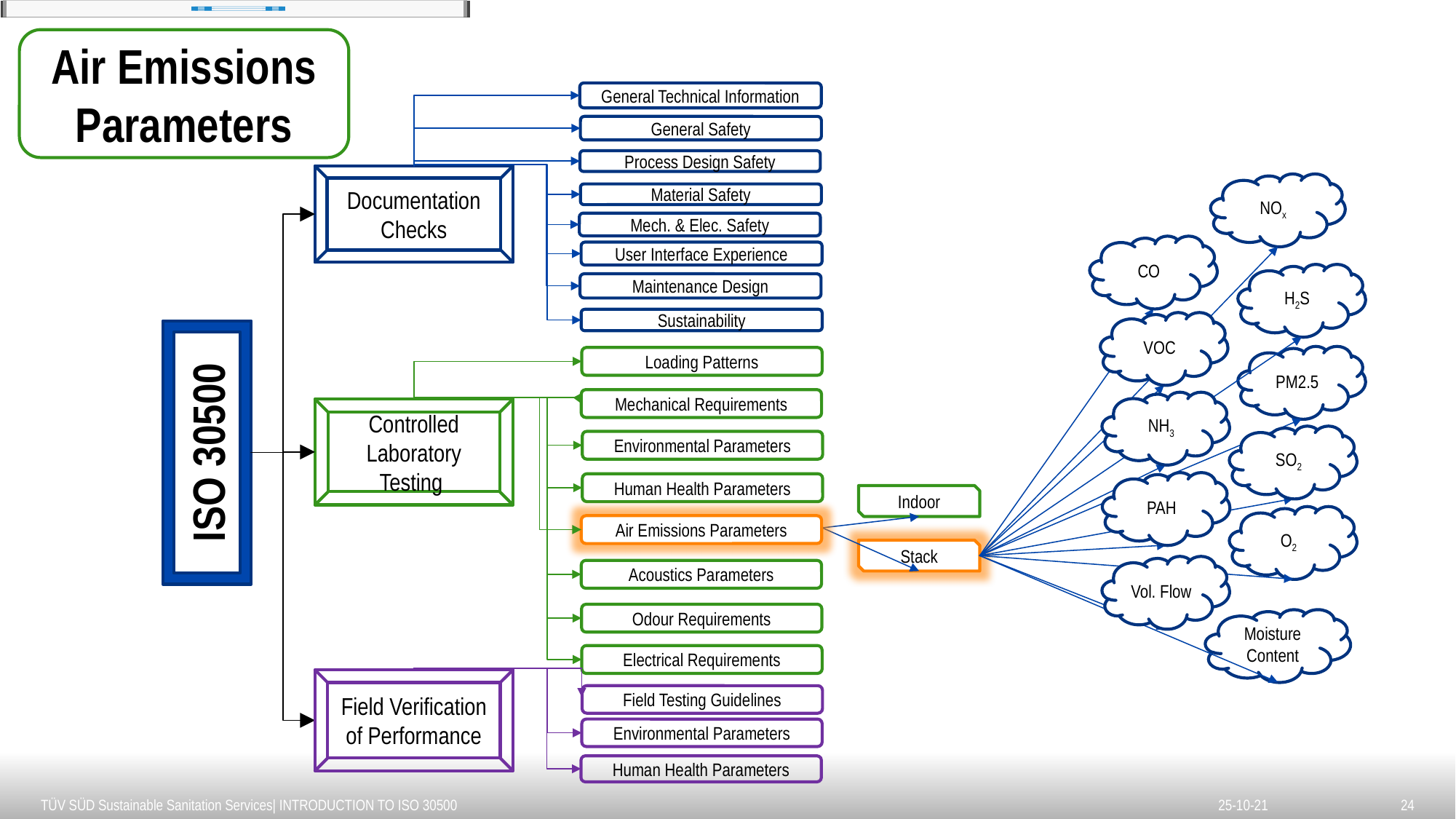

Air Emissions Parameters
General Technical Information
General Safety
Process Design Safety
Documentation Checks
NOx
Material Safety
Mech. & Elec. Safety
CO
User Interface Experience
H2S
Maintenance Design
Sustainability
VOC
ISO 30500
PM2.5
Loading Patterns
Mechanical Requirements
NH3
Controlled Laboratory Testing
SO2
Environmental Parameters
PAH
Human Health Parameters
Indoor
O2
Air Emissions Parameters
Stack
Vol. Flow
Acoustics Parameters
Odour Requirements
Moisture Content
Electrical Requirements
Field Verification of Performance
Field Testing Guidelines
Environmental Parameters
24
Human Health Parameters
TÜV SÜD Sustainable Sanitation Services| INTRODUCTION TO ISO 30500
25-10-21